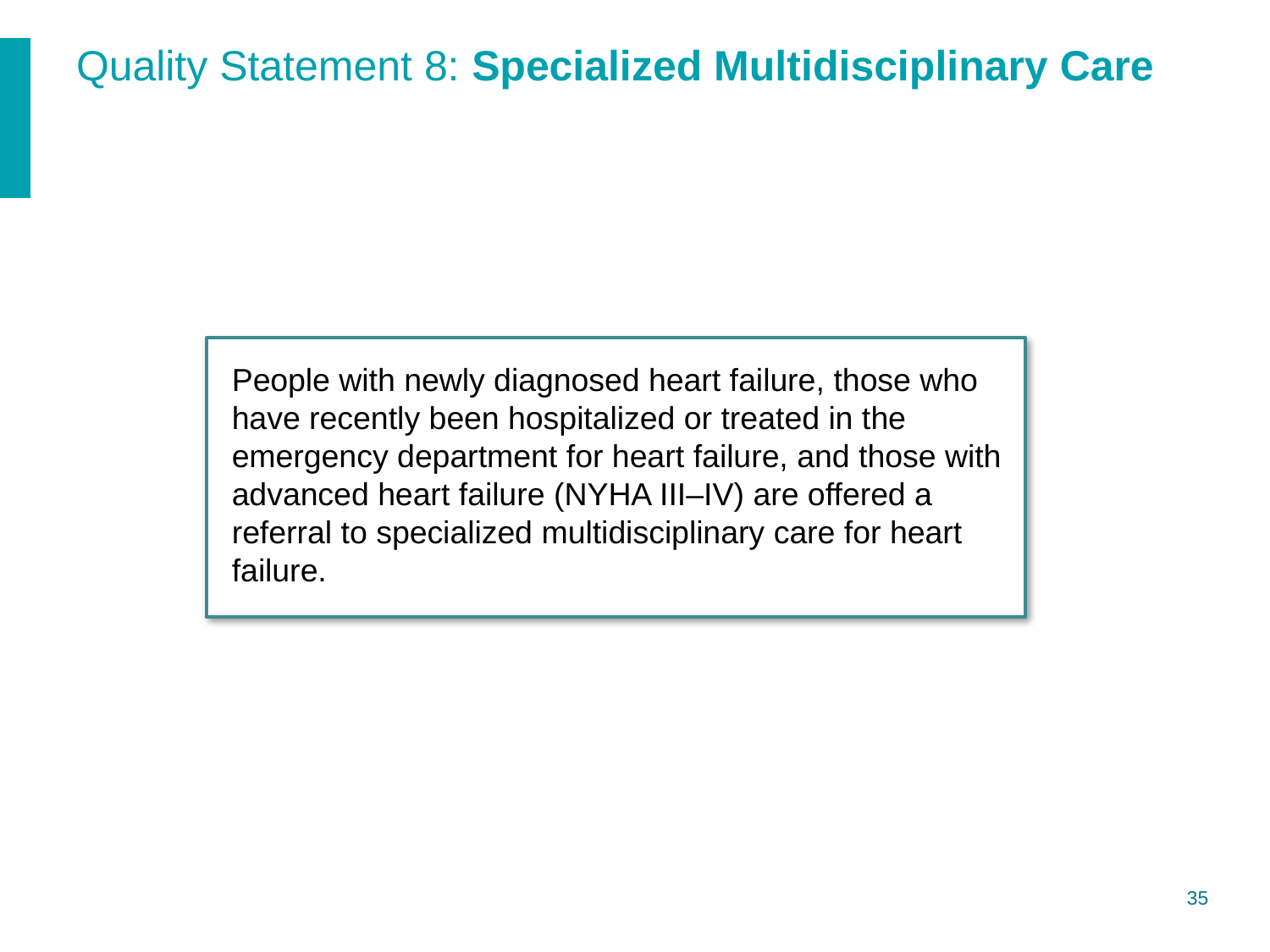

# Quality Statement 8: Specialized Multidisciplinary Care

People with newly diagnosed heart failure, those who have recently been hospitalized or treated in the emergency department for heart failure, and those with advanced heart failure (NYHA III–IV) are offered a
referral to specialized multidisciplinary care for heart failure.